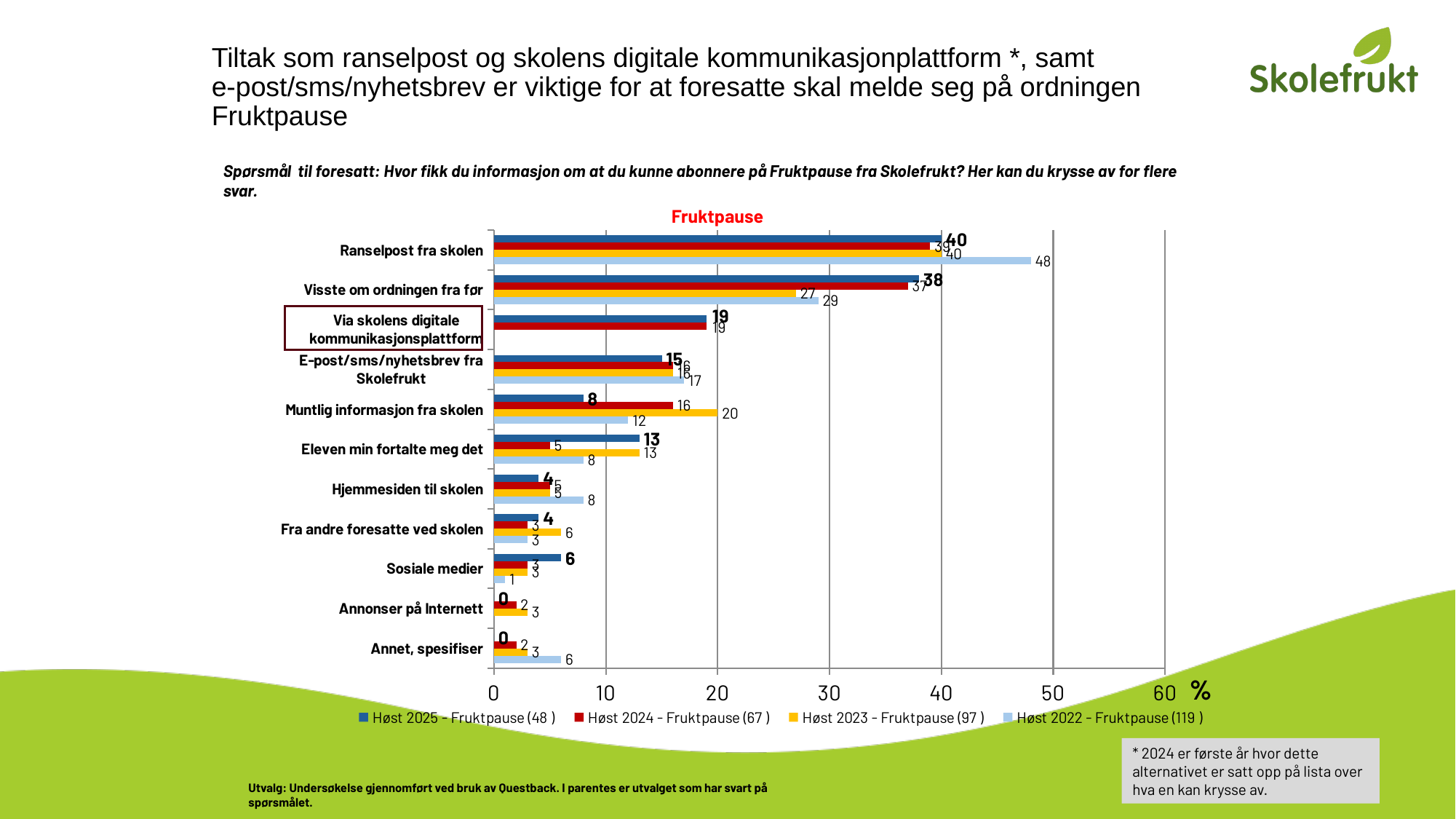

# Tiltak som ranselpost og skolens digitale kommunikasjonplattform *, samt e-post/sms/nyhetsbrev er viktige for at foresatte skal melde seg på ordningen Fruktpause

### Chart

| Category | Høst 2022 - Fruktpause (119 ) | Høst 2023 - Fruktpause (97 ) | Høst 2024 - Fruktpause (67 ) | Høst 2025 - Fruktpause (48 ) |
|---|---|---|---|---|
| Annet, spesifiser | 6.0 | 3.0 | 2.0 | 0.0 |
| Annonser på Internett | None | 3.0 | 2.0 | 0.0 |
| Sosiale medier | 1.0 | 3.0 | 3.0 | 6.0 |
| Fra andre foresatte ved skolen | 3.0 | 6.0 | 3.0 | 4.0 |
| Hjemmesiden til skolen | 8.0 | 5.0 | 5.0 | 4.0 |
| Eleven min fortalte meg det | 8.0 | 13.0 | 5.0 | 13.0 |
| Muntlig informasjon fra skolen | 12.0 | 20.0 | 16.0 | 8.0 |
| E-post/sms/nyhetsbrev fra Skolefrukt | 17.0 | 16.0 | 16.0 | 15.0 |
| Via skolens digitale kommunikasjonsplattform | None | None | 19.0 | 19.0 |
| Visste om ordningen fra før | 29.0 | 27.0 | 37.0 | 38.0 |
| Ranselpost fra skolen | 48.0 | 40.0 | 39.0 | 40.0 |
Spørsmål  til foresatt: Hvor fikk du informasjon om at du kunne abonnere på Fruktpause fra Skolefrukt? Her kan du krysse av for flere svar.
Fruktpause

%
* 2024 er første år hvor dette alternativet er satt opp på lista over hva en kan krysse av.
Utvalg: Undersøkelse gjennomført ved bruk av Questback. I parentes er utvalget som har svart på spørsmålet.